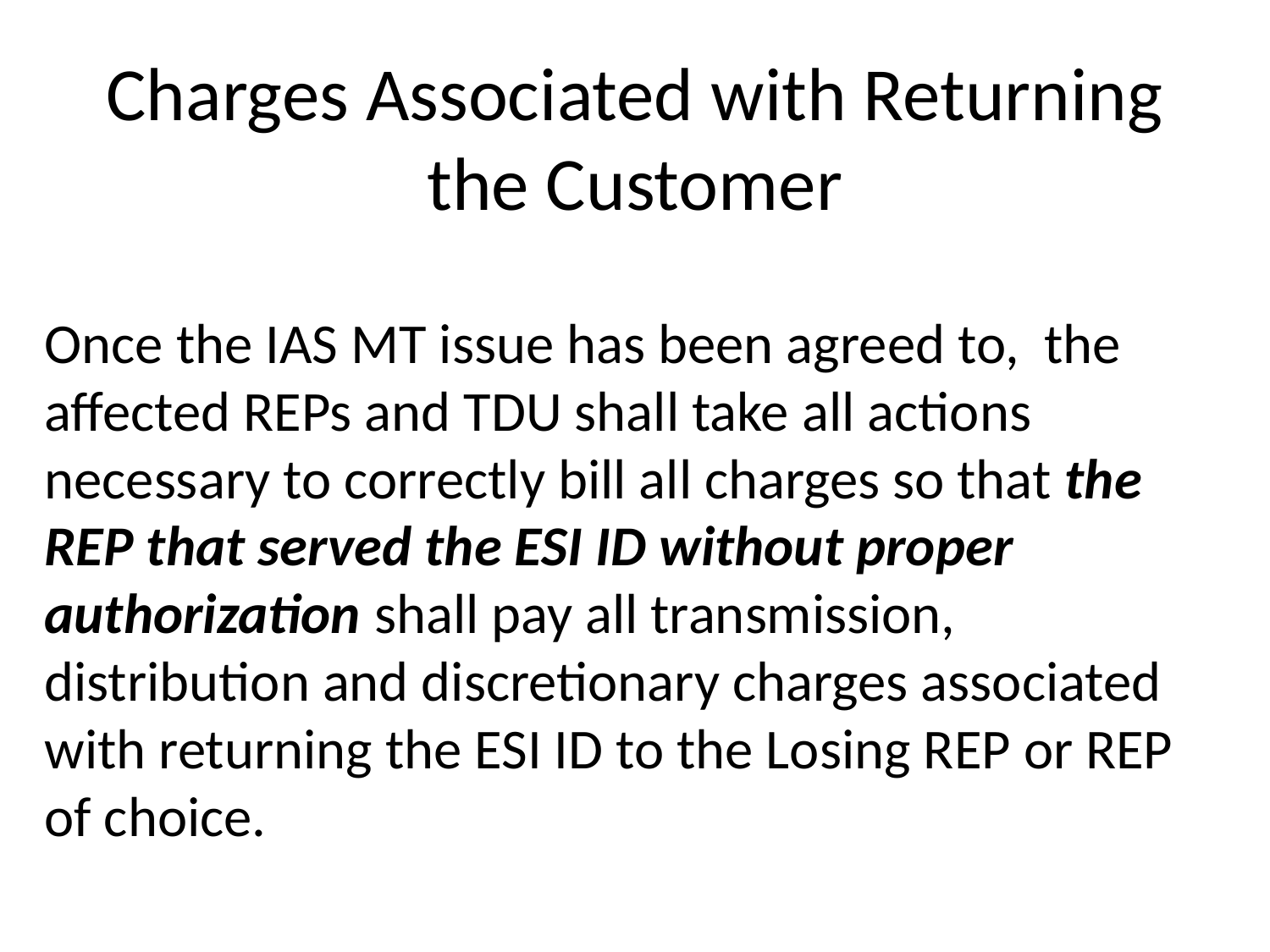

# Charges Associated with Returning the Customer
Once the IAS MT issue has been agreed to,  the affected REPs and TDU shall take all actions necessary to correctly bill all charges so that the REP that served the ESI ID without proper authorization shall pay all transmission, distribution and discretionary charges associated with returning the ESI ID to the Losing REP or REP of choice.